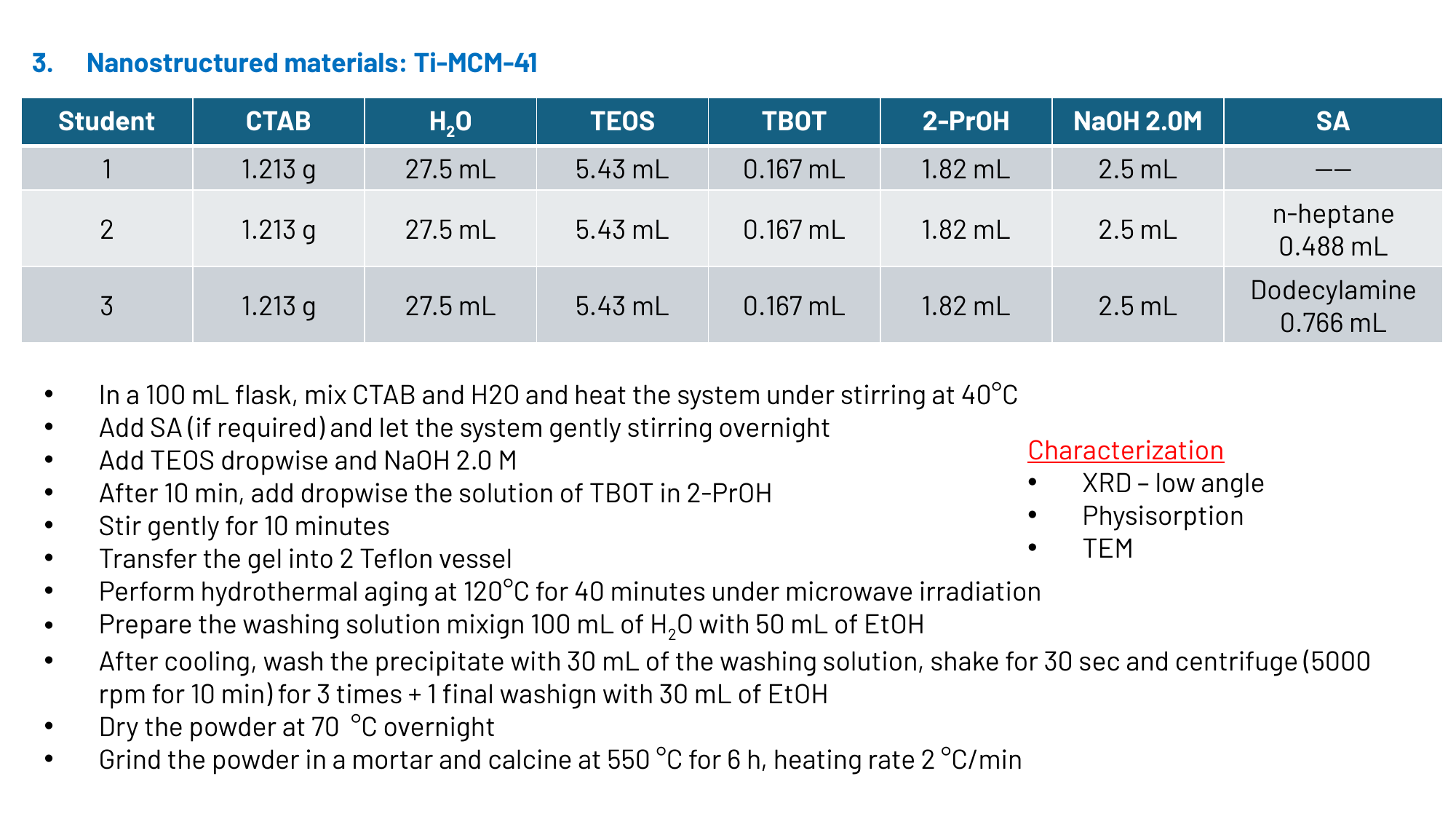

Nanostructured materials: Ti-MCM-41
| Student | CTAB | H2O | TEOS | TBOT | 2-PrOH | NaOH 2.0M | SA |
| --- | --- | --- | --- | --- | --- | --- | --- |
| 1 | 1.213 g | 27.5 mL | 5.43 mL | 0.167 mL | 1.82 mL | 2.5 mL | ---- |
| 2 | 1.213 g | 27.5 mL | 5.43 mL | 0.167 mL | 1.82 mL | 2.5 mL | n-heptane 0.488 mL |
| 3 | 1.213 g | 27.5 mL | 5.43 mL | 0.167 mL | 1.82 mL | 2.5 mL | Dodecylamine 0.766 mL |
In a 100 mL flask, mix CTAB and H2O and heat the system under stirring at 40°C
Add SA (if required) and let the system gently stirring overnight
Add TEOS dropwise and NaOH 2.0 M
After 10 min, add dropwise the solution of TBOT in 2-PrOH
Stir gently for 10 minutes
Transfer the gel into 2 Teflon vessel
Perform hydrothermal aging at 120°C for 40 minutes under microwave irradiation
Prepare the washing solution mixign 100 mL of H2O with 50 mL of EtOH
After cooling, wash the precipitate with 30 mL of the washing solution, shake for 30 sec and centrifuge (5000 rpm for 10 min) for 3 times + 1 final washign with 30 mL of EtOH
Dry the powder at 70  °C overnight
Grind the powder in a mortar and calcine at 550 °C for 6 h, heating rate 2 °C/min
Characterization
XRD – low angle
Physisorption
TEM